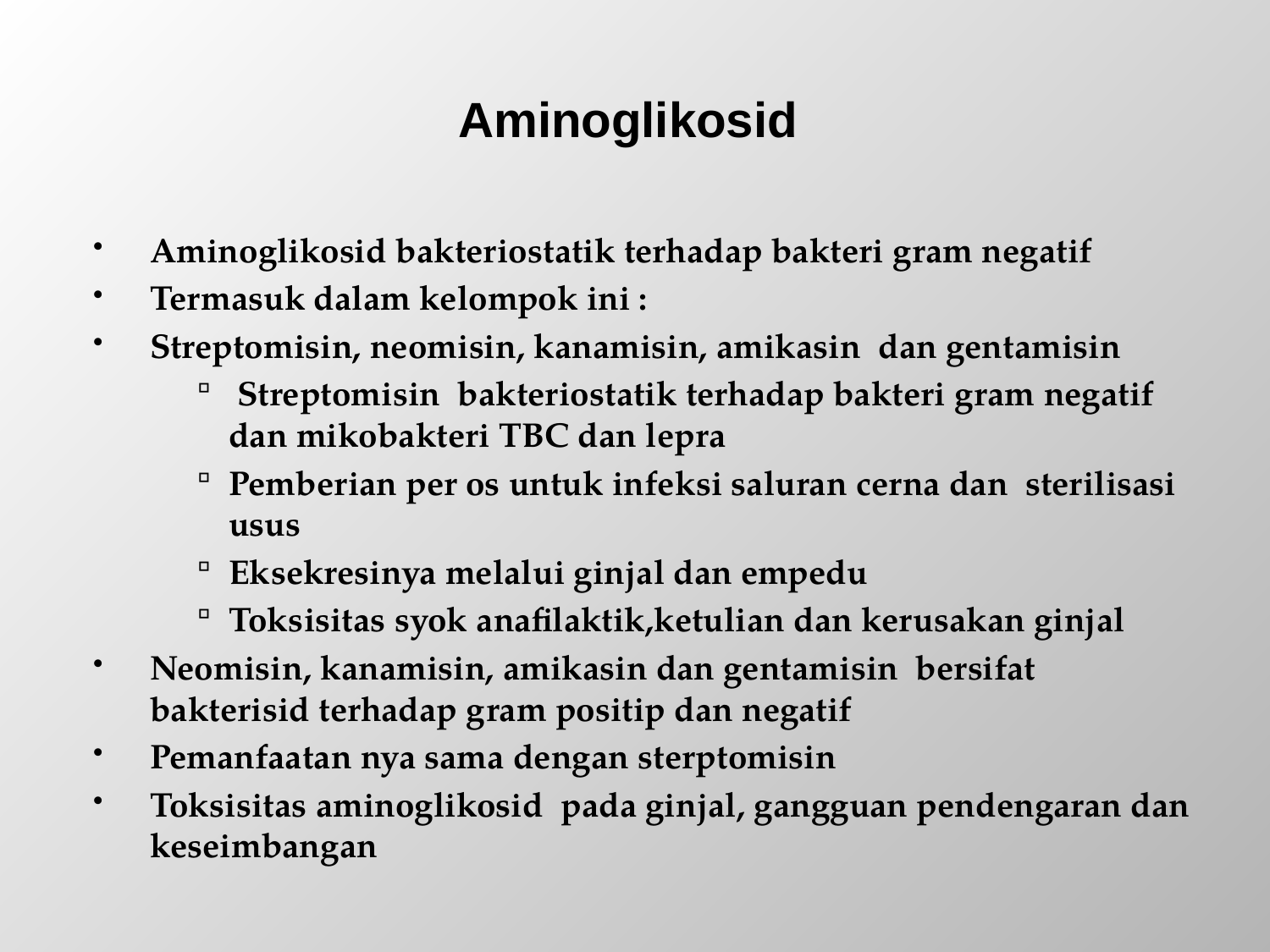

# Aminoglikosid
Aminoglikosid bakteriostatik terhadap bakteri gram negatif
Termasuk dalam kelompok ini :
Streptomisin, neomisin, kanamisin, amikasin  dan gentamisin
 Streptomisin  bakteriostatik terhadap bakteri gram negatif dan mikobakteri TBC dan lepra
Pemberian per os untuk infeksi saluran cerna dan  sterilisasi usus
Eksekresinya melalui ginjal dan empedu
Toksisitas syok anafilaktik,ketulian dan kerusakan ginjal
Neomisin, kanamisin, amikasin dan gentamisin  bersifat bakterisid terhadap gram positip dan negatif
Pemanfaatan nya sama dengan sterptomisin
Toksisitas aminoglikosid  pada ginjal, gangguan pendengaran dan keseimbangan